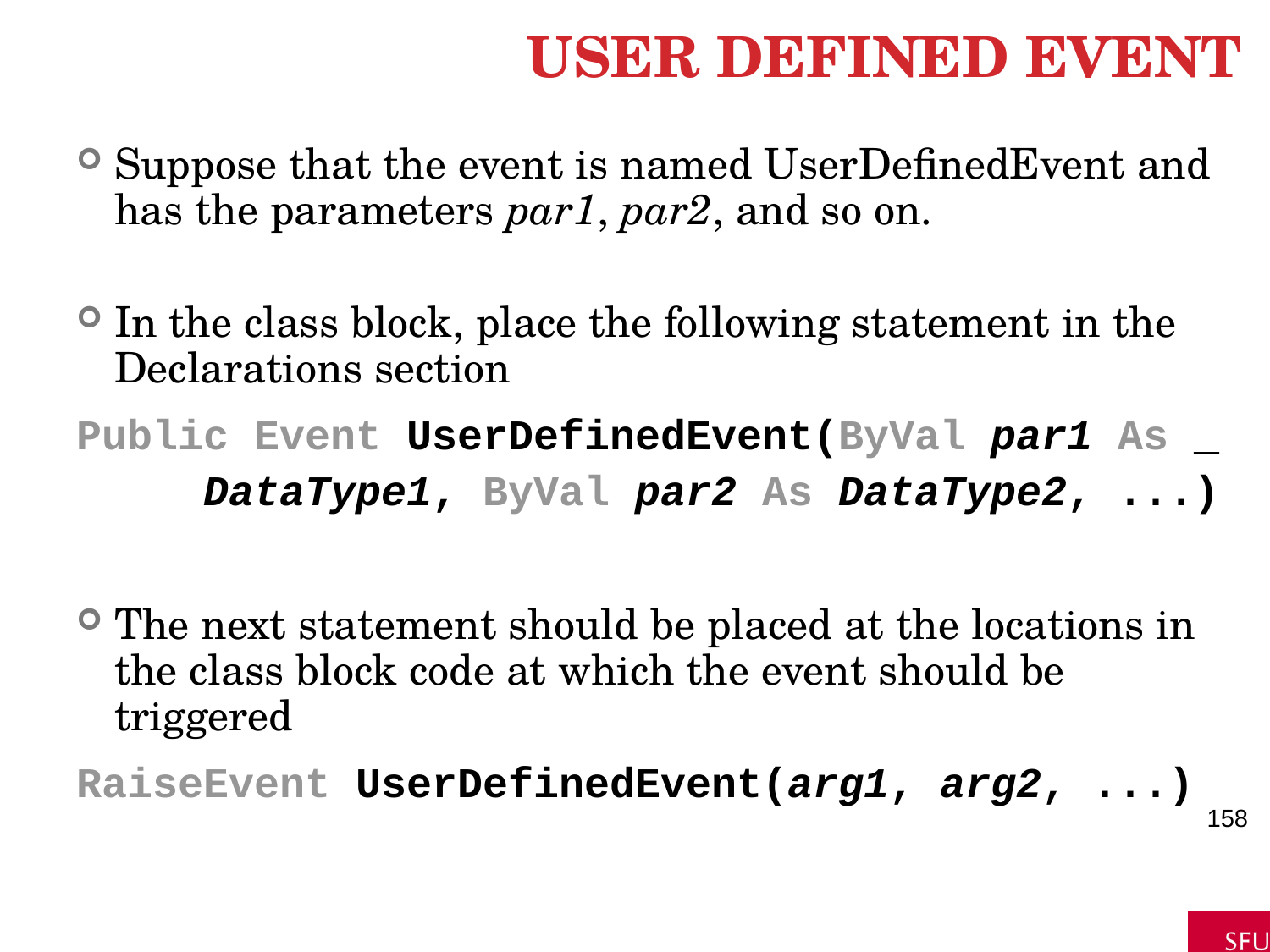

# User Defined Event
Suppose that the event is named UserDefinedEvent and has the parameters par1, par2, and so on.

In the class block, place the following statement in the Declarations section
Public Event UserDefinedEvent(ByVal par1 As _
     DataType1, ByVal par2 As DataType2, ...)

The next statement should be placed at the locations in the class block code at which the event should be triggered
RaiseEvent UserDefinedEvent(arg1, arg2, ...)
158